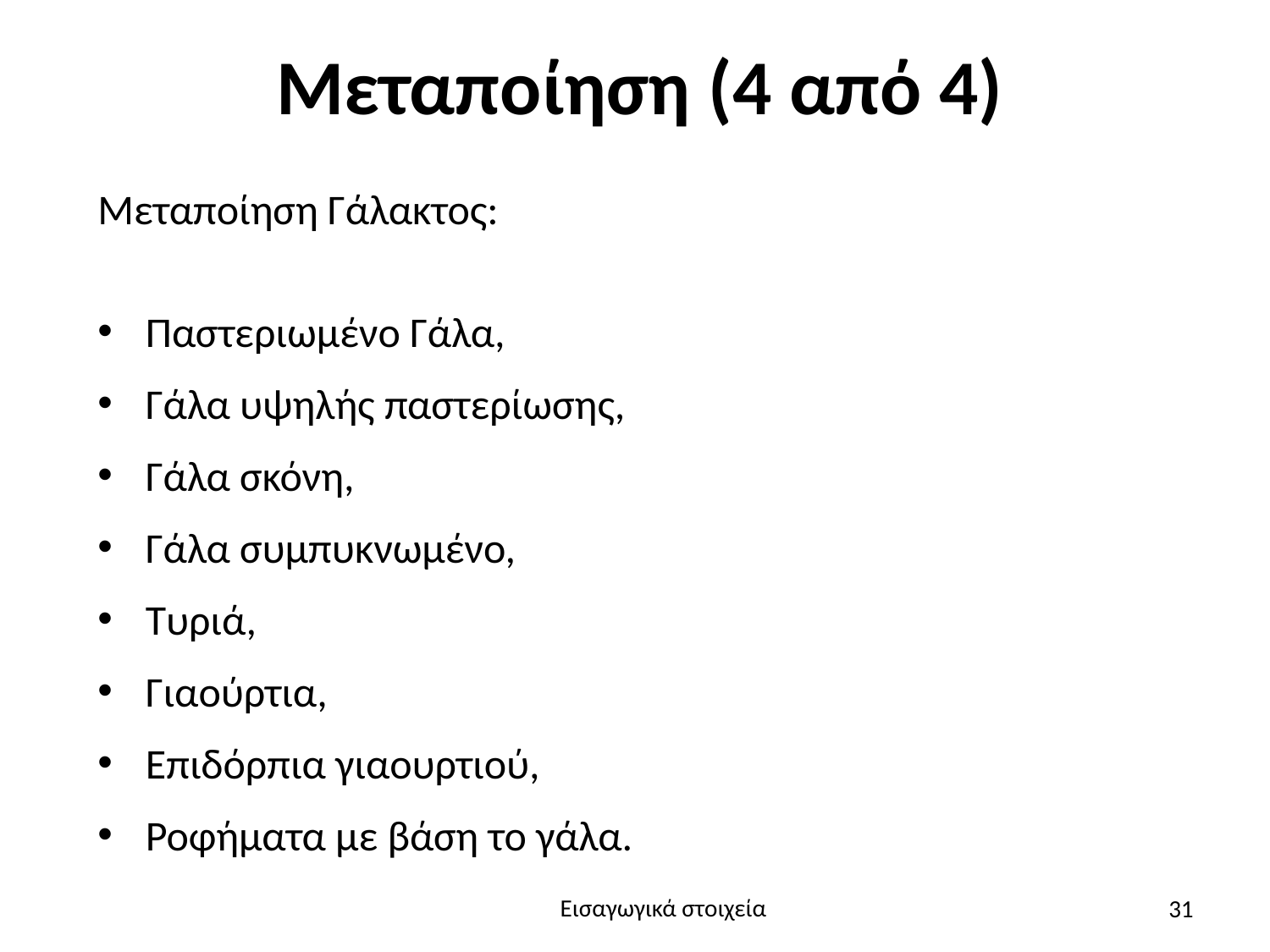

# Μεταποίηση (4 από 4)
Μεταποίηση Γάλακτος:

Παστεριωμένο Γάλα,
Γάλα υψηλής παστερίωσης,
Γάλα σκόνη,
Γάλα συμπυκνωμένο,
Τυριά,
Γιαούρτια,
Επιδόρπια γιαουρτιού,
Ροφήματα με βάση το γάλα.
31
Εισαγωγικά στοιχεία